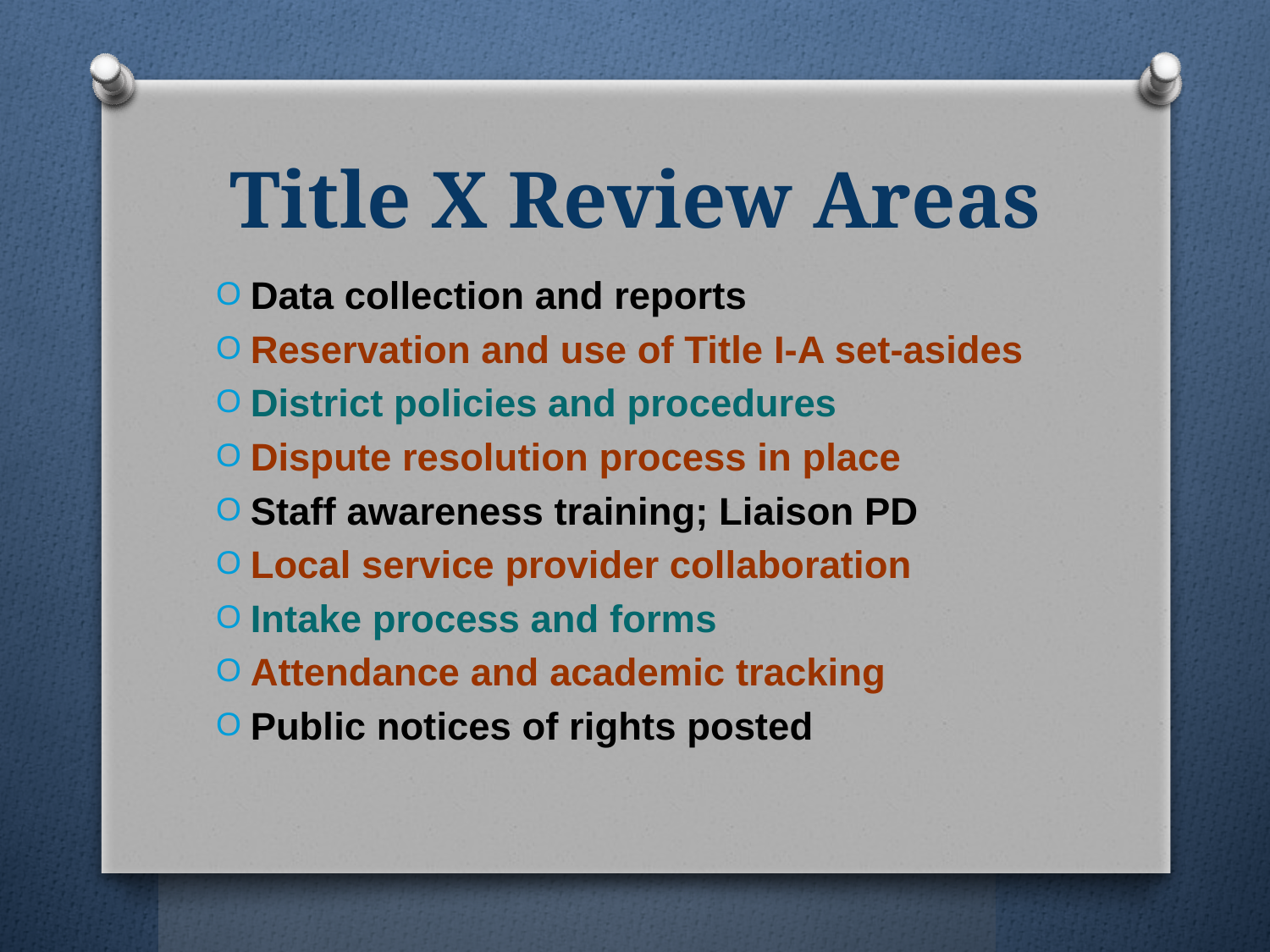

# Title X Review Areas
Data collection and reports
Reservation and use of Title I-A set-asides
District policies and procedures
Dispute resolution process in place
Staff awareness training; Liaison PD
Local service provider collaboration
Intake process and forms
Attendance and academic tracking
Public notices of rights posted